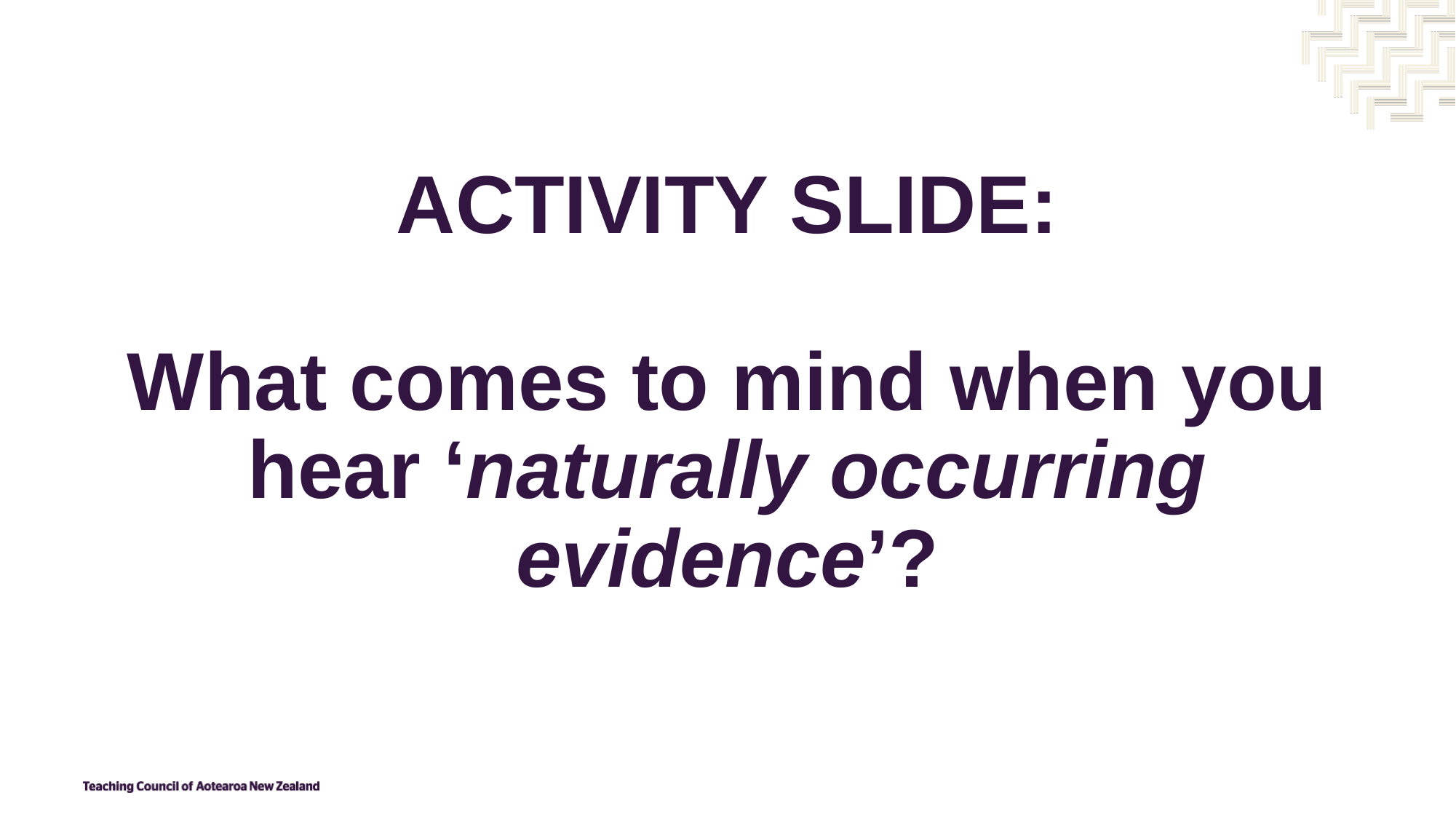

# ACTIVITY SLIDE: What comes to mind when you hear ‘naturally occurring evidence’?